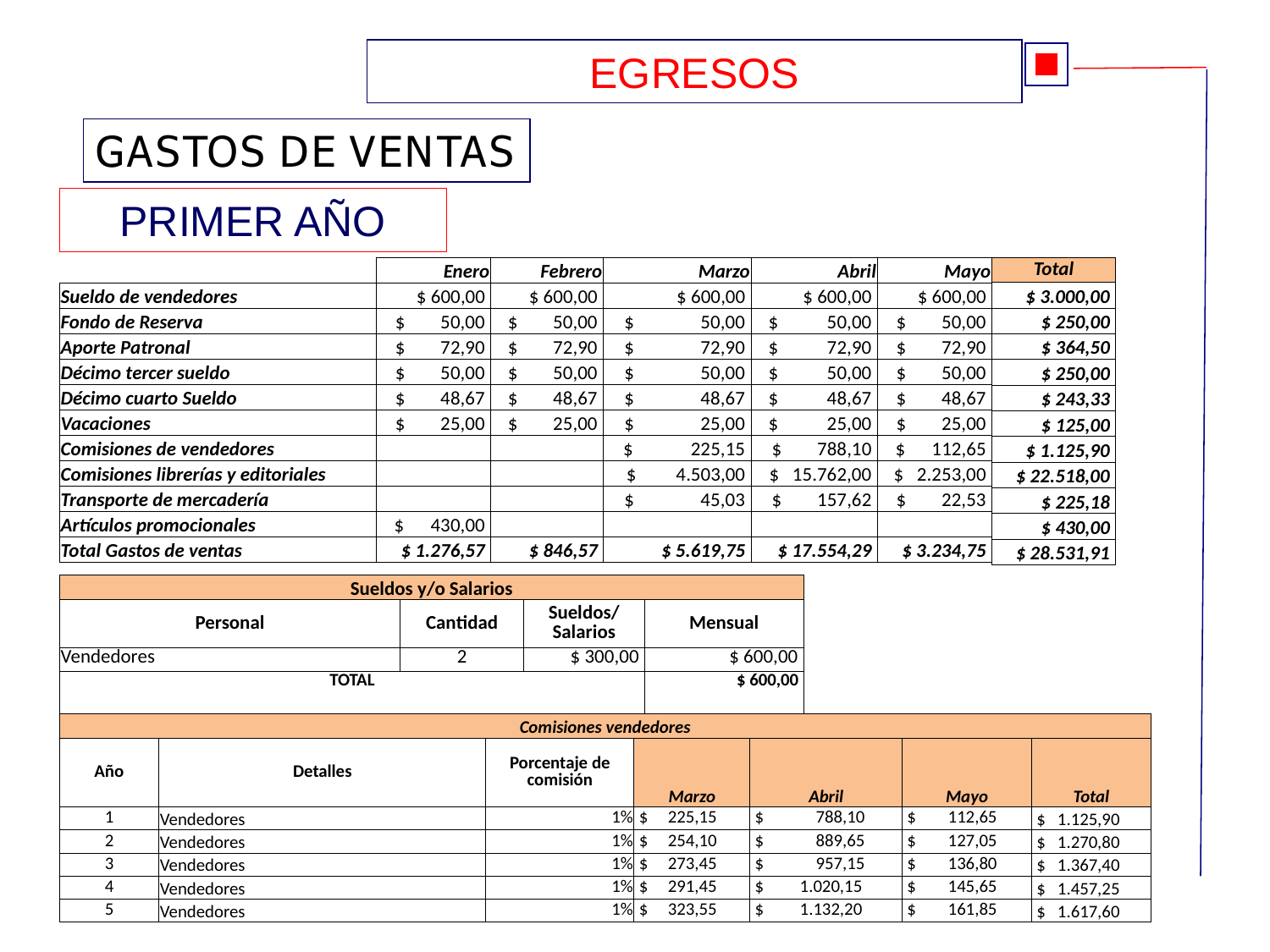

EGRESOS

GASTOS DE VENTAS
PRIMER AÑO
|  | Enero | Febrero | Marzo | Abril | Mayo |
| --- | --- | --- | --- | --- | --- |
| Sueldo de vendedores | $ 600,00 | $ 600,00 | $ 600,00 | $ 600,00 | $ 600,00 |
| Fondo de Reserva | $ 50,00 | $ 50,00 | $ 50,00 | $ 50,00 | $ 50,00 |
| Aporte Patronal | $ 72,90 | $ 72,90 | $ 72,90 | $ 72,90 | $ 72,90 |
| Décimo tercer sueldo | $ 50,00 | $ 50,00 | $ 50,00 | $ 50,00 | $ 50,00 |
| Décimo cuarto Sueldo | $ 48,67 | $ 48,67 | $ 48,67 | $ 48,67 | $ 48,67 |
| Vacaciones | $ 25,00 | $ 25,00 | $ 25,00 | $ 25,00 | $ 25,00 |
| Comisiones de vendedores |  |  | $ 225,15 | $ 788,10 | $ 112,65 |
| Comisiones librerías y editoriales |  |  | $ 4.503,00 | $ 15.762,00 | $ 2.253,00 |
| Transporte de mercadería |  |  | $ 45,03 | $ 157,62 | $ 22,53 |
| Artículos promocionales | $ 430,00 |  |  |  |  |
| Total Gastos de ventas | $ 1.276,57 | $ 846,57 | $ 5.619,75 | $ 17.554,29 | $ 3.234,75 |
| Total |
| --- |
| $ 3.000,00 |
| $ 250,00 |
| $ 364,50 |
| $ 250,00 |
| $ 243,33 |
| $ 125,00 |
| $ 1.125,90 |
| $ 22.518,00 |
| $ 225,18 |
| $ 430,00 |
| $ 28.531,91 |
| Sueldos y/o Salarios |  |  |  |
| --- | --- | --- | --- |
| Personal | Cantidad | Sueldos/ Salarios | Mensual |
| Vendedores | 2 | $ 300,00 | $ 600,00 |
| TOTAL |  |  | $ 600,00 |
| Comisiones vendedores |  |  |  |  |  |  |
| --- | --- | --- | --- | --- | --- | --- |
| Año | Detalles | Porcentaje de comisión | Marzo | Abril | Mayo | Total |
| 1 | Vendedores | 1% | $ 225,15 | $ 788,10 | $ 112,65 | $ 1.125,90 |
| 2 | Vendedores | 1% | $ 254,10 | $ 889,65 | $ 127,05 | $ 1.270,80 |
| 3 | Vendedores | 1% | $ 273,45 | $ 957,15 | $ 136,80 | $ 1.367,40 |
| 4 | Vendedores | 1% | $ 291,45 | $ 1.020,15 | $ 145,65 | $ 1.457,25 |
| 5 | Vendedores | 1% | $ 323,55 | $ 1.132,20 | $ 161,85 | $ 1.617,60 |